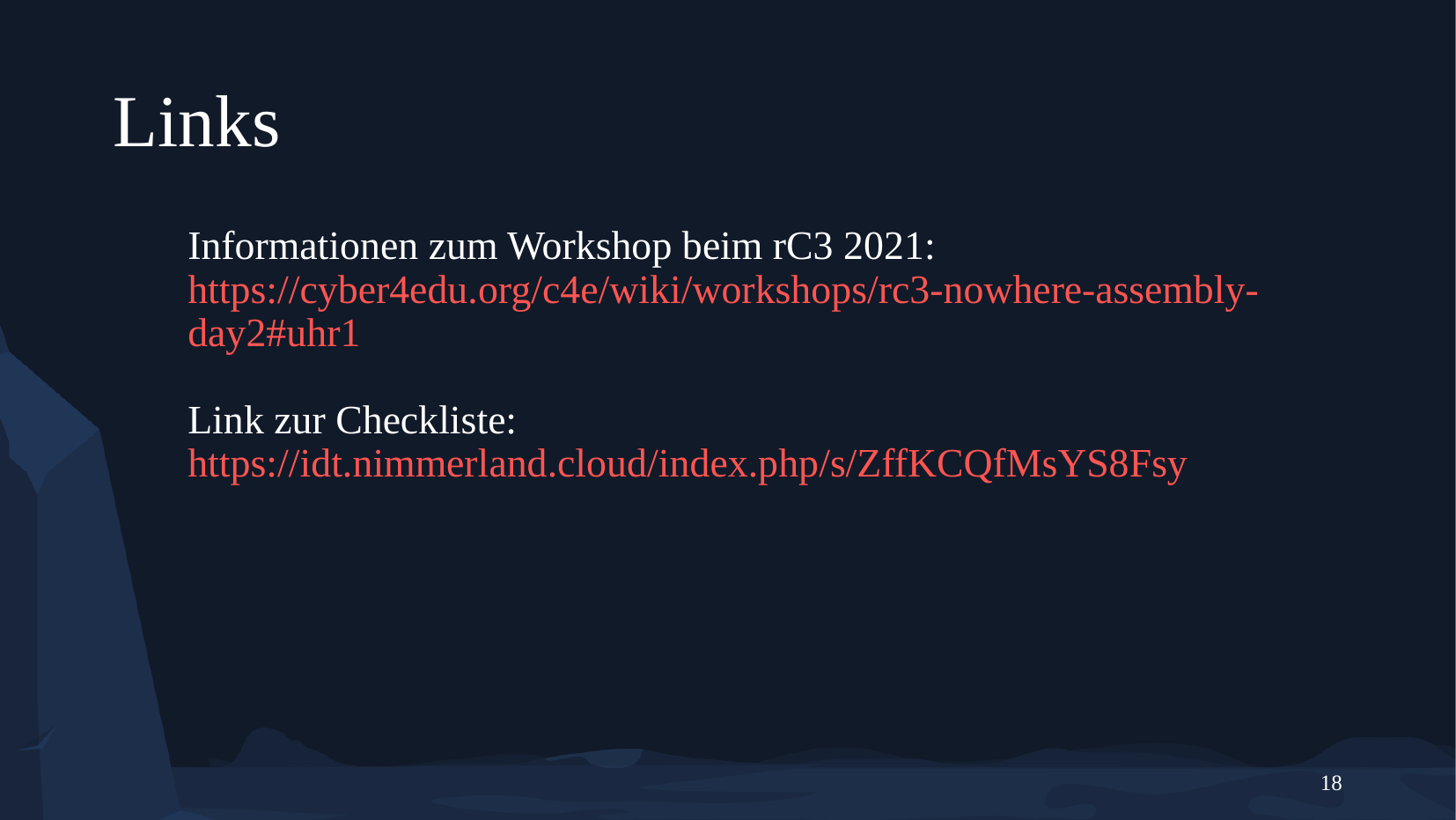

# Links
Informationen zum Workshop beim rC3 2021:
https://cyber4edu.org/c4e/wiki/workshops/rc3-nowhere-assembly-day2#uhr1

Link zur Checkliste:
https://idt.nimmerland.cloud/index.php/s/ZffKCQfMsYS8Fsy

18